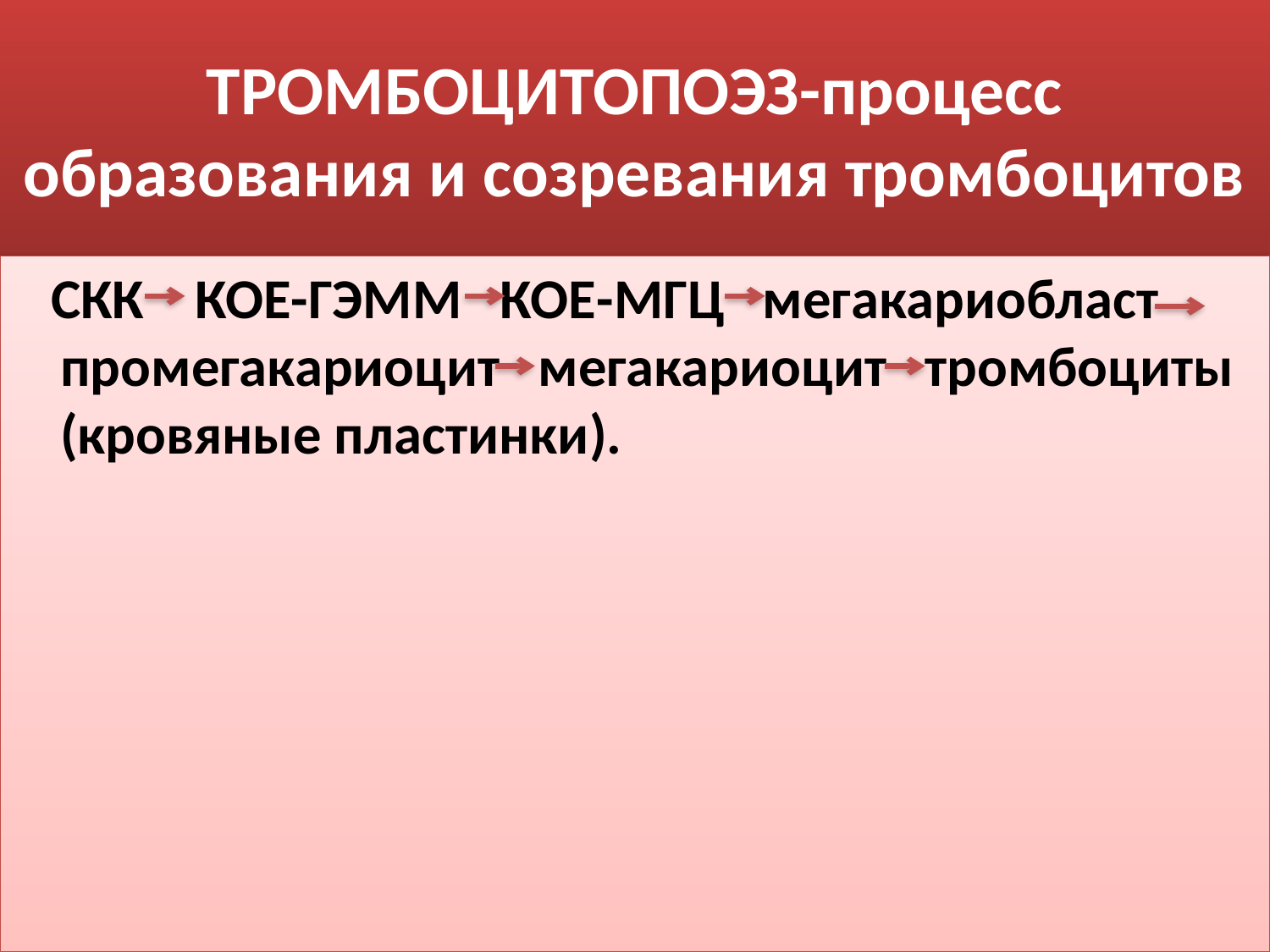

# ТРОМБОЦИТОПОЭЗ-процесс образования и созревания тромбоцитов
   СКК    КОЕ-ГЭММ   КОЕ-MГЦ   мегакариобласт   промегакариоцит   мегакариоцит   тромбоциты (кровяные пластинки).